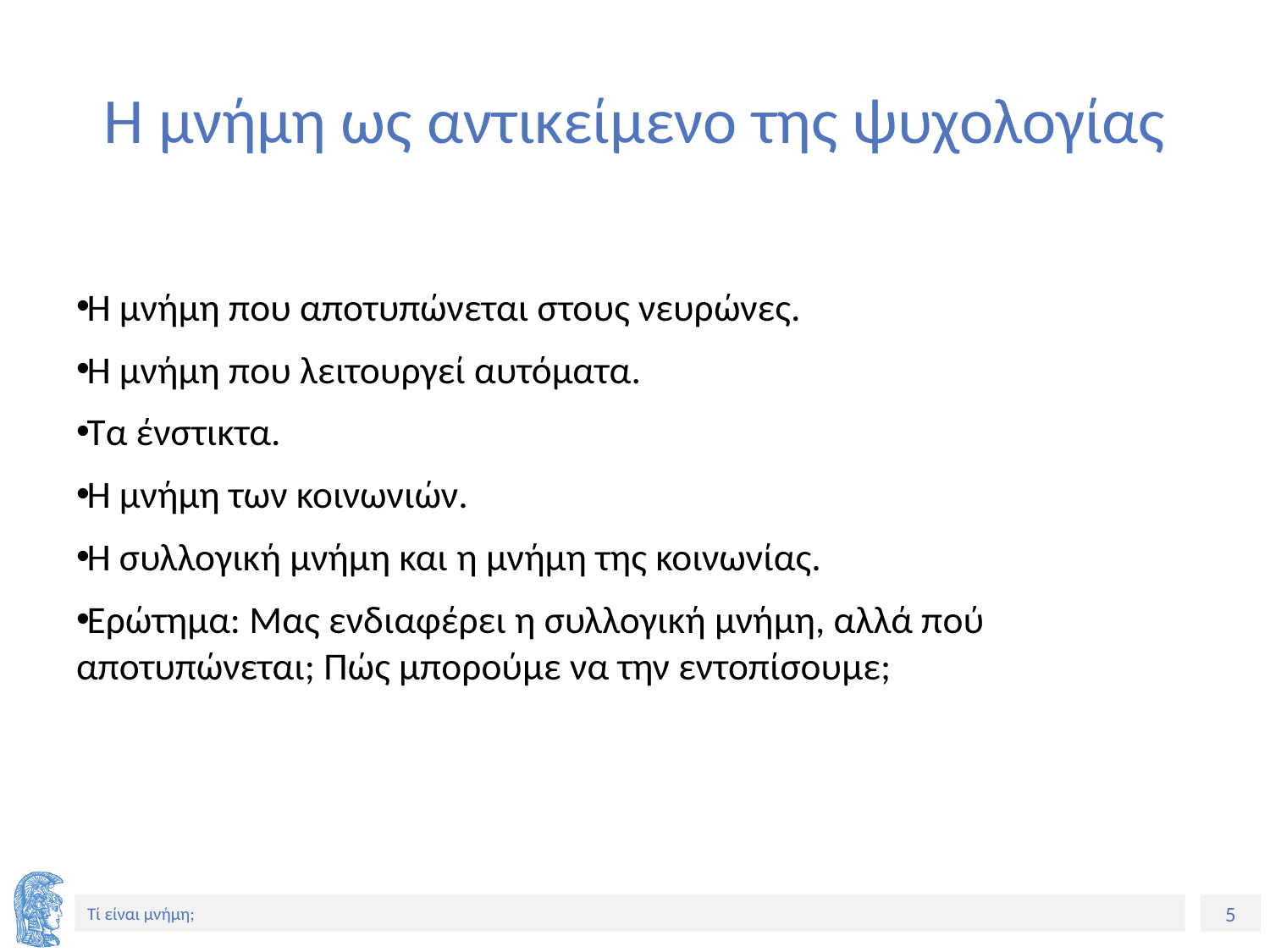

# Η μνήμη ως αντικείμενο της ψυχολογίας
Η μνήμη που αποτυπώνεται στους νευρώνες.
Η μνήμη που λειτουργεί αυτόματα.
Τα ένστικτα.
Η μνήμη των κοινωνιών.
Η συλλογική μνήμη και η μνήμη της κοινωνίας.
Ερώτημα: Μας ενδιαφέρει η συλλογική μνήμη, αλλά πού αποτυπώνεται; Πώς μπορούμε να την εντοπίσουμε;